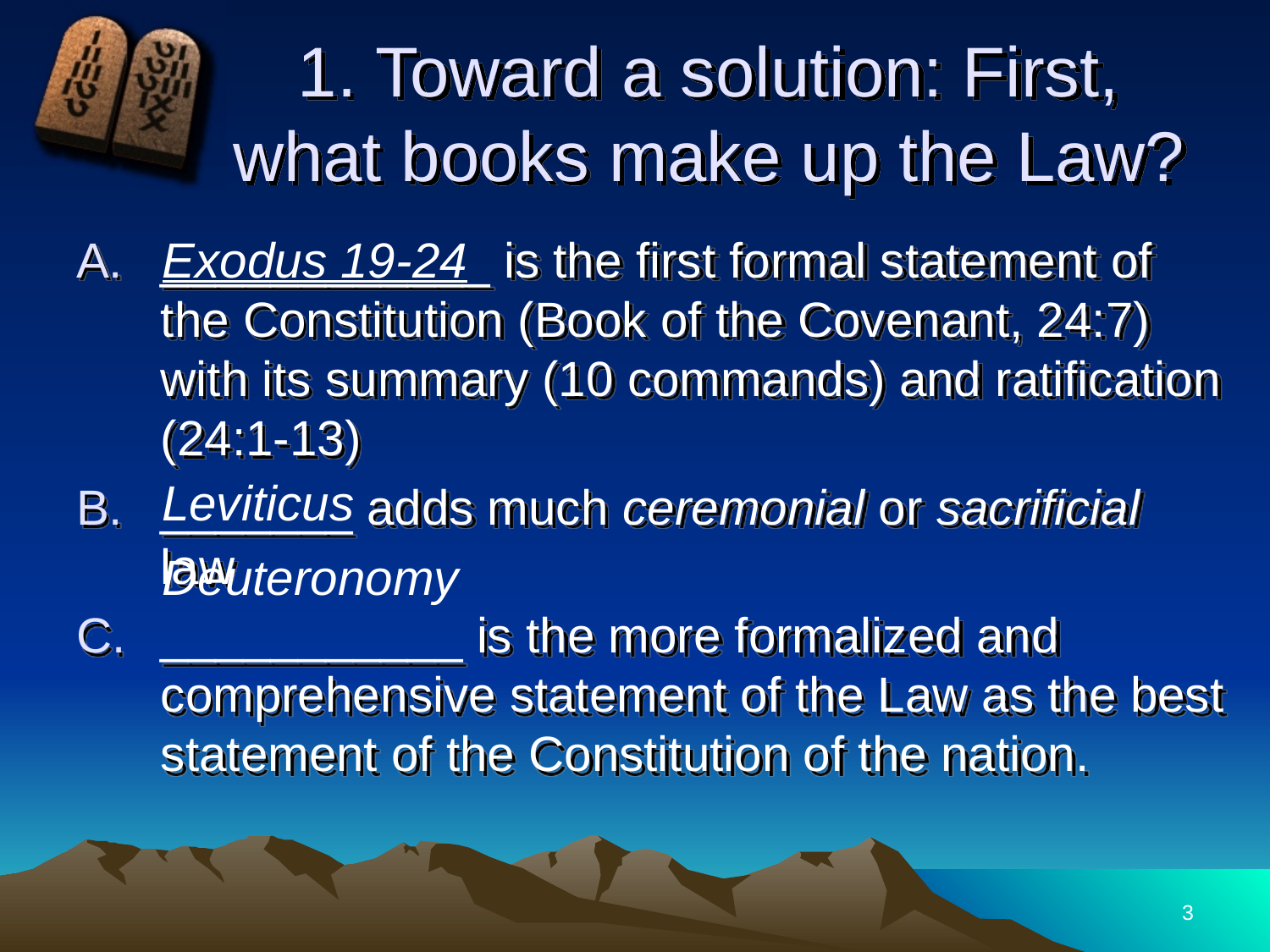

# 1. Toward a solution: First, what books make up the Law?
____________ is the first formal statement of the Constitution (Book of the Covenant, 24:7) with its summary (10 commands) and ratification (24:1-13)
_______ adds much ceremonial or sacrificial law
___________ is the more formalized and comprehensive statement of the Law as the best statement of the Constitution of the nation.
Exodus 19-24
Leviticus
Deuteronomy
3